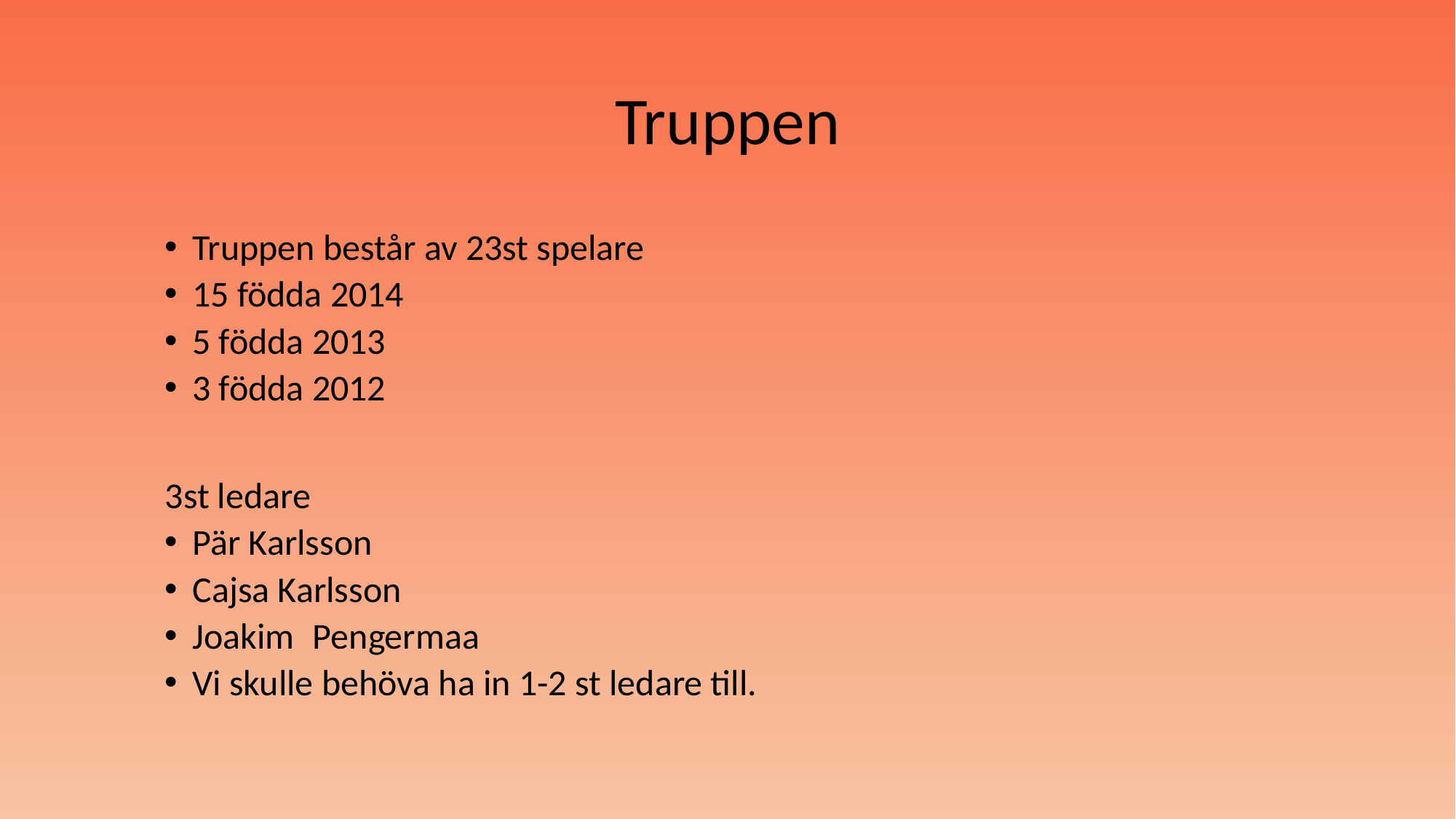

# Truppen
Truppen består av 23st spelare
15 födda 2014
5 födda 2013
3 födda 2012

3st ledare
Pär Karlsson
Cajsa Karlsson
Joakim  Pengermaa
Vi skulle behöva ha in 1-2 st ledare till.